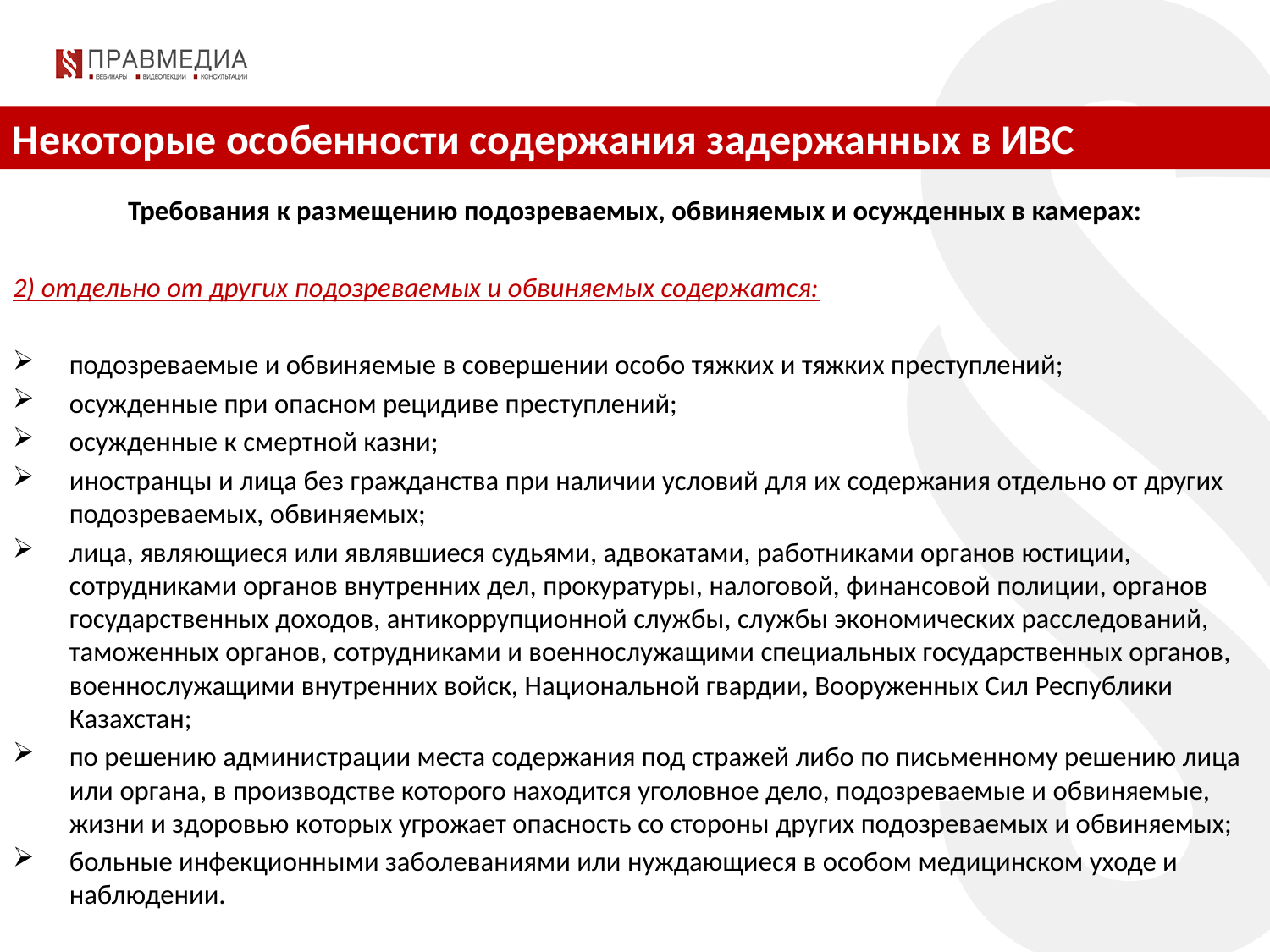

Некоторые особенности содержания задержанных в ИВС
Требования к размещению подозреваемых, обвиняемых и осужденных в камерах:

2) отдельно от других подозреваемых и обвиняемых содержатся:

подозреваемые и обвиняемые в совершении особо тяжких и тяжких преступлений;
осужденные при опасном рецидиве преступлений;
осужденные к смертной казни;
иностранцы и лица без гражданства при наличии условий для их содержания отдельно от других подозреваемых, обвиняемых;
лица, являющиеся или являвшиеся судьями, адвокатами, работниками органов юстиции, сотрудниками органов внутренних дел, прокуратуры, налоговой, финансовой полиции, органов государственных доходов, антикоррупционной службы, службы экономических расследований, таможенных органов, сотрудниками и военнослужащими специальных государственных органов, военнослужащими внутренних войск, Национальной гвардии, Вооруженных Сил Республики Казахстан;
по решению администрации места содержания под стражей либо по письменному решению лица или органа, в производстве которого находится уголовное дело, подозреваемые и обвиняемые, жизни и здоровью которых угрожает опасность со стороны других подозреваемых и обвиняемых;
больные инфекционными заболеваниями или нуждающиеся в особом медицинском уходе и наблюдении.